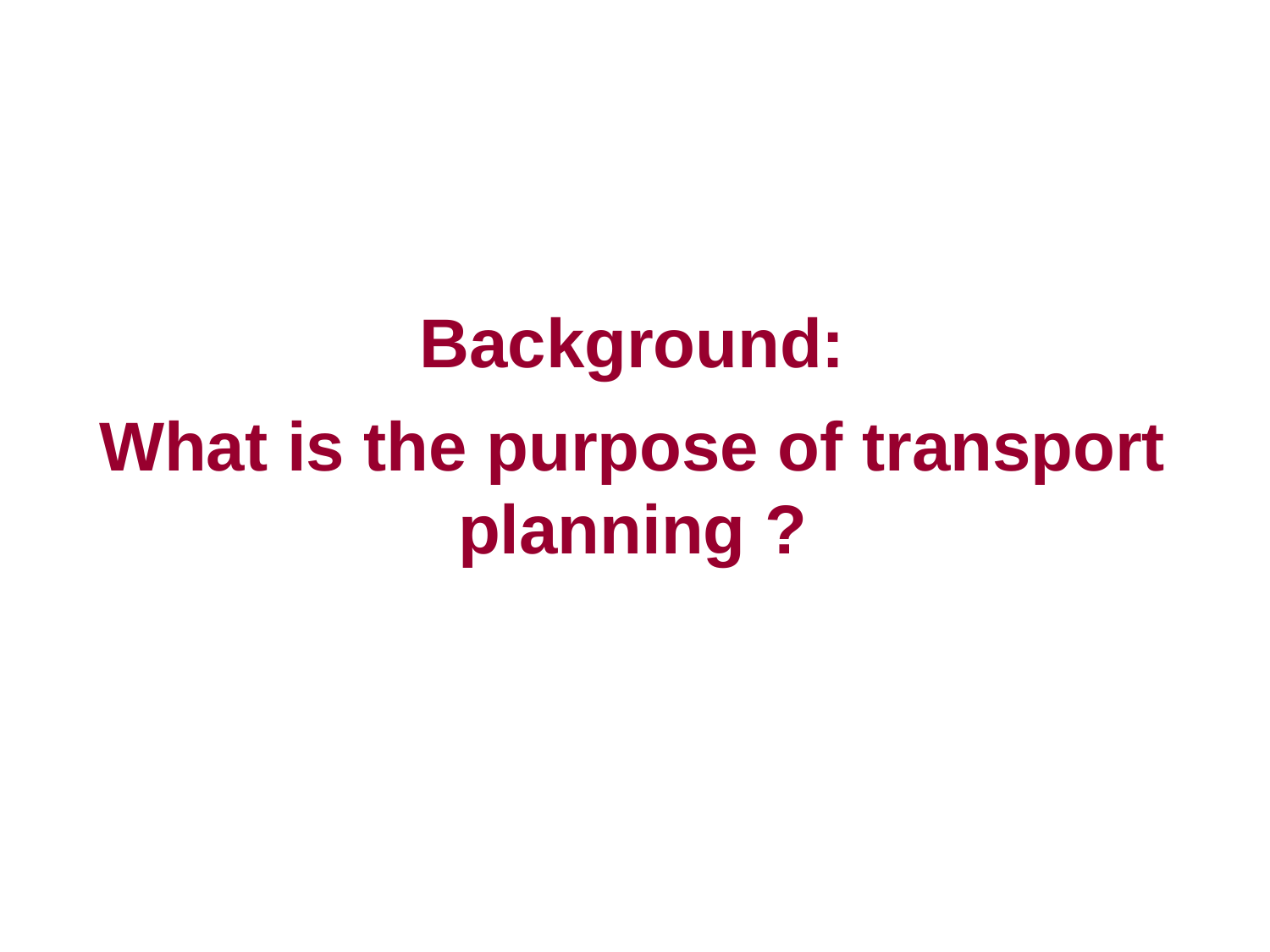

#
Background:
What is the purpose of transport planning ?

3